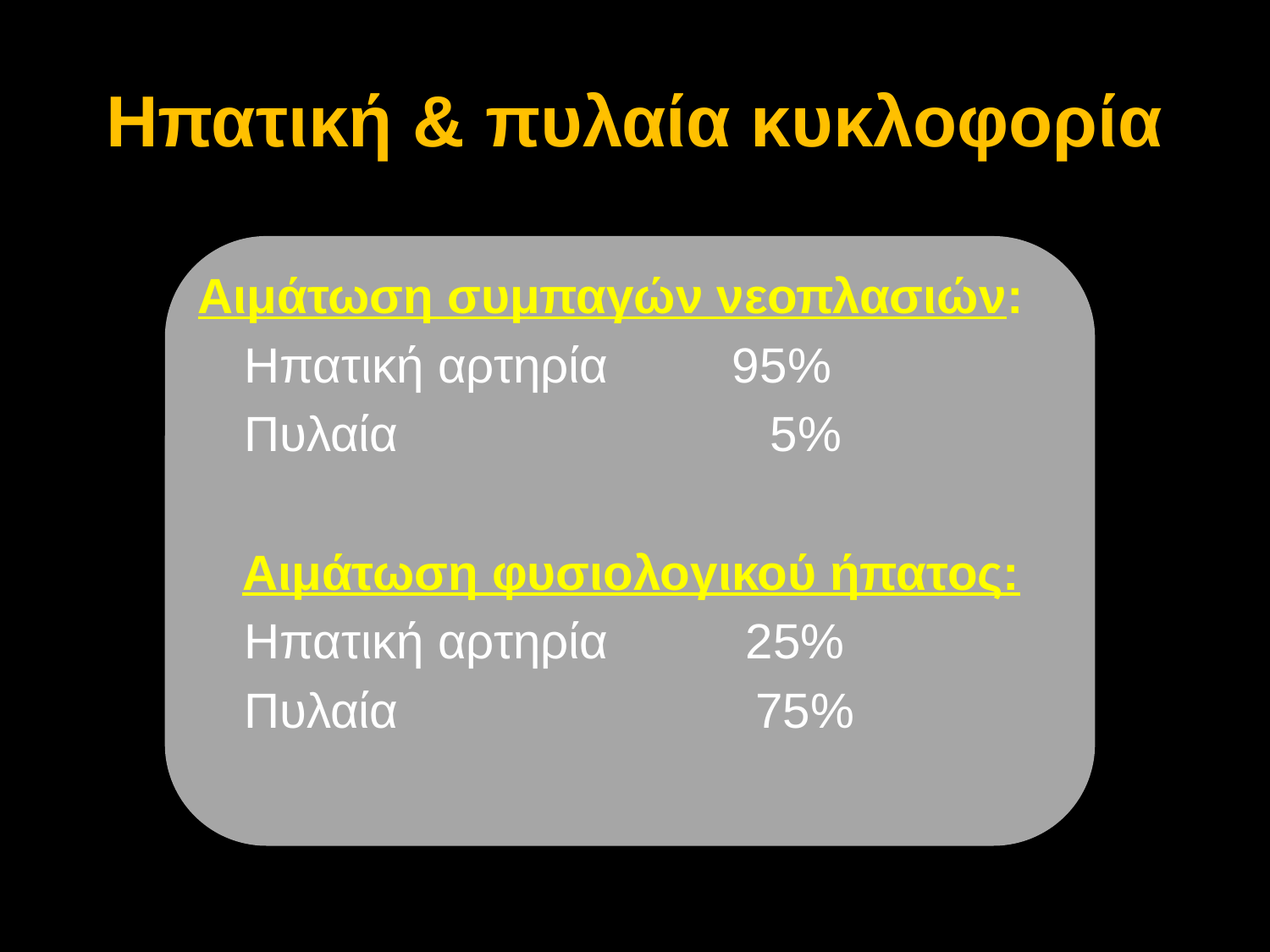

# Ηπατική & πυλαία κυκλοφορία

Αιμάτωση συμπαγών νεοπλασιών:
      Ηπατική αρτηρία         95%
      Πυλαία                           5%

Αιμάτωση φυσιολογικού ήπατος:
      Ηπατική αρτηρία          25%
      Πυλαία                          75%